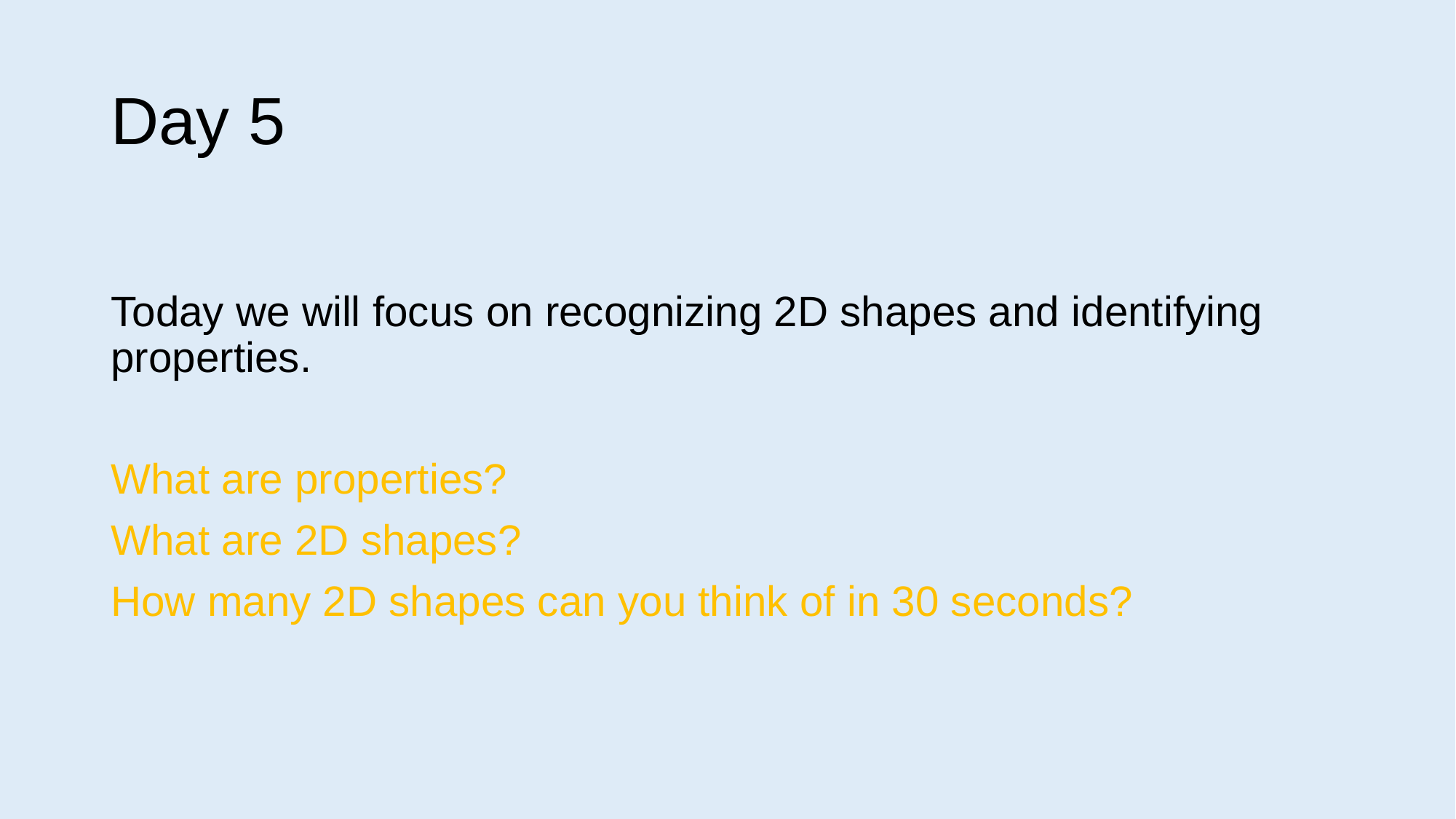

# Day 5

Today we will focus on recognizing 2D shapes and identifying properties.

What are properties?
What are 2D shapes?
How many 2D shapes can you think of in 30 seconds?